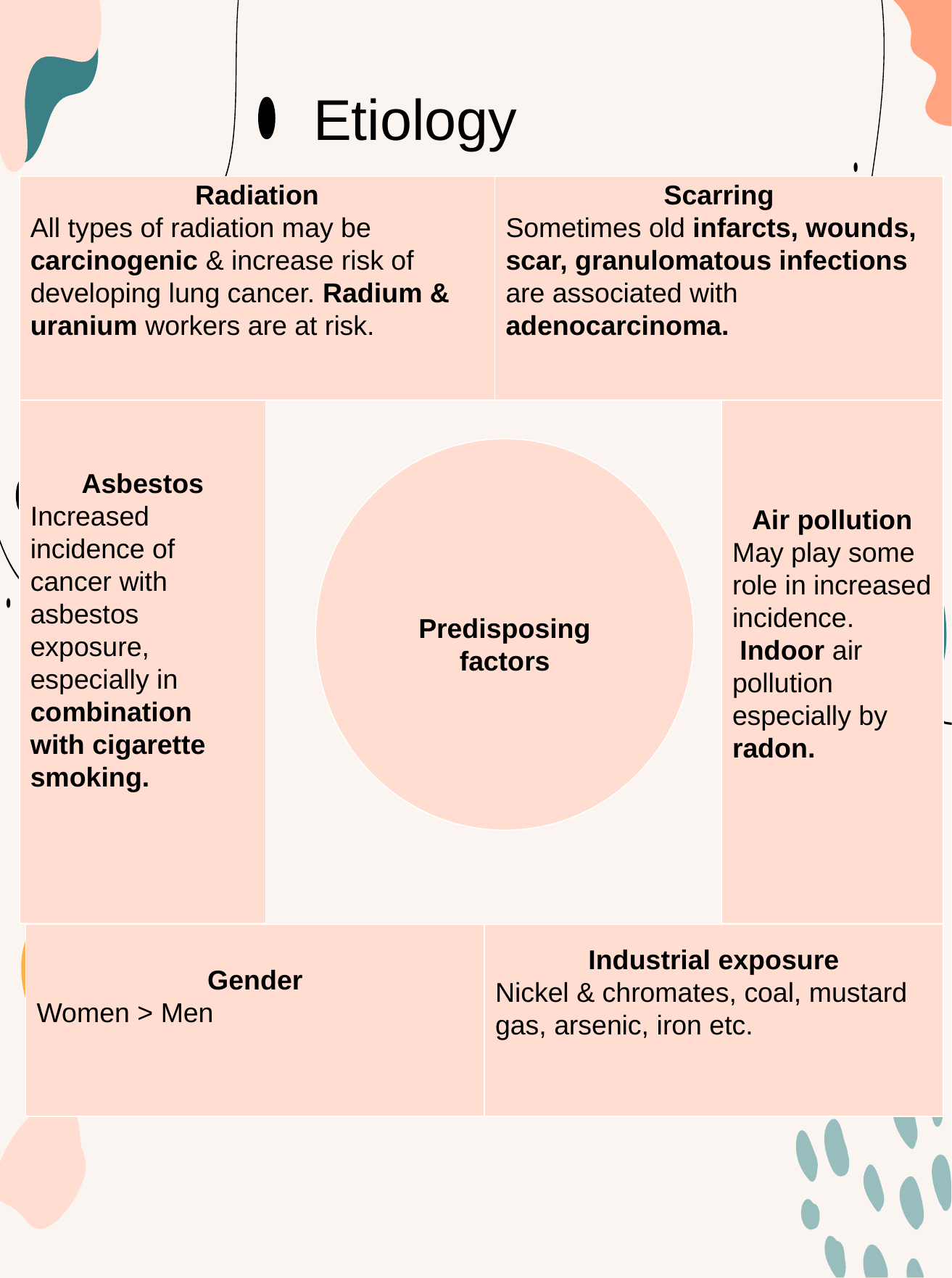

Etiology

Radiation
All types of radiation may be carcinogenic & increase risk of developing lung cancer. Radium & uranium workers are at risk.

Scarring
Sometimes old infarcts, wounds, scar, granulomatous infections are associated with adenocarcinoma.

Asbestos
Increased incidence of cancer with asbestos exposure, especially in combination  with cigarette smoking.

Air pollution
May play some role in increased incidence.
 Indoor air pollution especially by radon.

Predisposing factors

Gender
Women > Men

Industrial exposure
Nickel & chromates, coal, mustard gas, arsenic, iron etc.